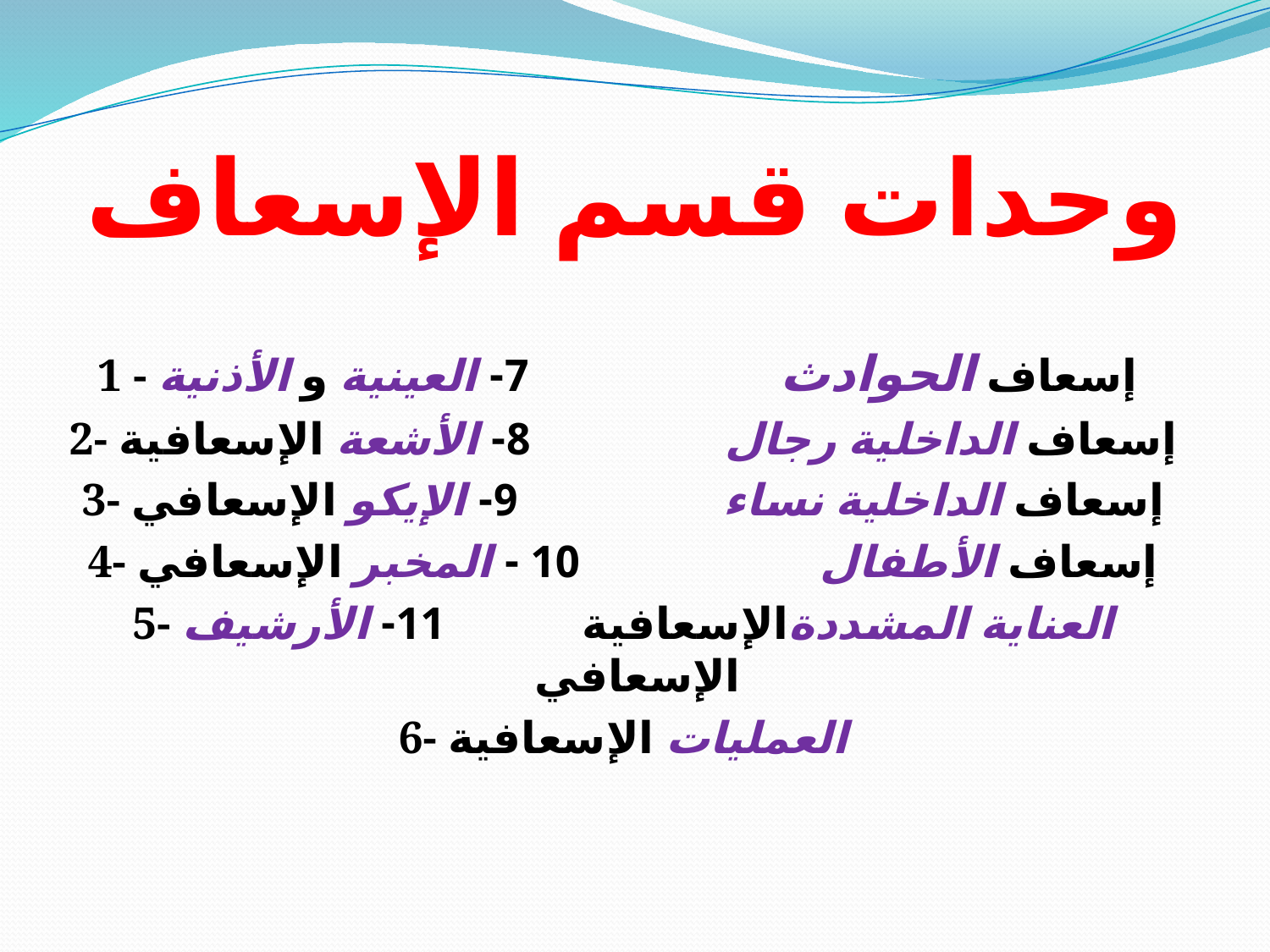

# وحدات قسم الإسعاف
1 - إسعاف الحوادث                      7- العينية و الأذنية
2- إسعاف الداخلية رجال                 8- الأشعة الإسعافية
3- إسعاف الداخلية نساء                  9- الإيكو الإسعافي
4- إسعاف الأطفال                     10 - المخبر الإسعافي
5- العناية المشددةالإسعافية            11- الأرشيف الإسعافي
6- العمليات الإسعافية